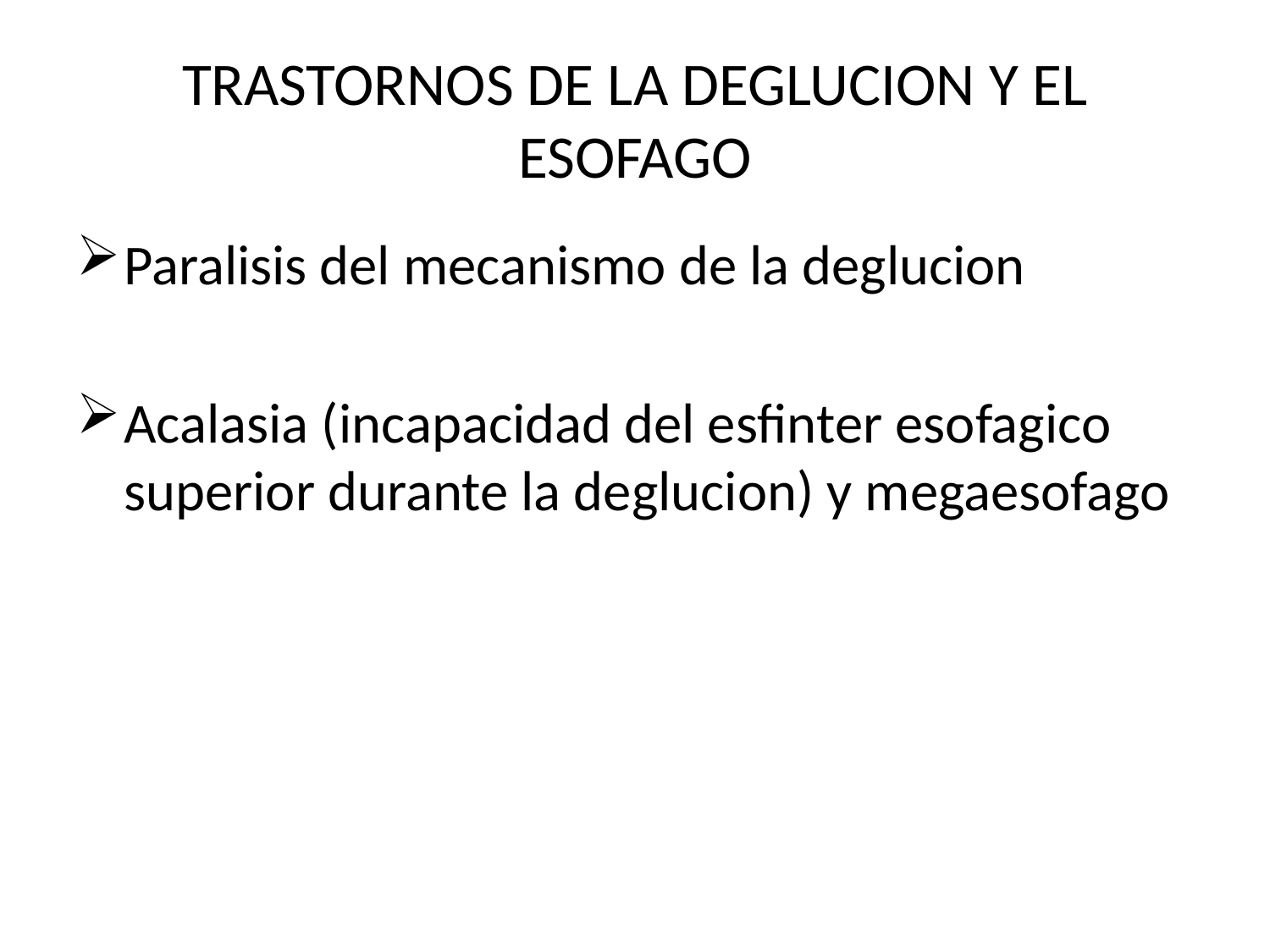

# TRASTORNOS DE LA DEGLUCION Y EL ESOFAGO
Paralisis del mecanismo de la deglucion

Acalasia (incapacidad del esfinter esofagico superior durante la deglucion) y megaesofago